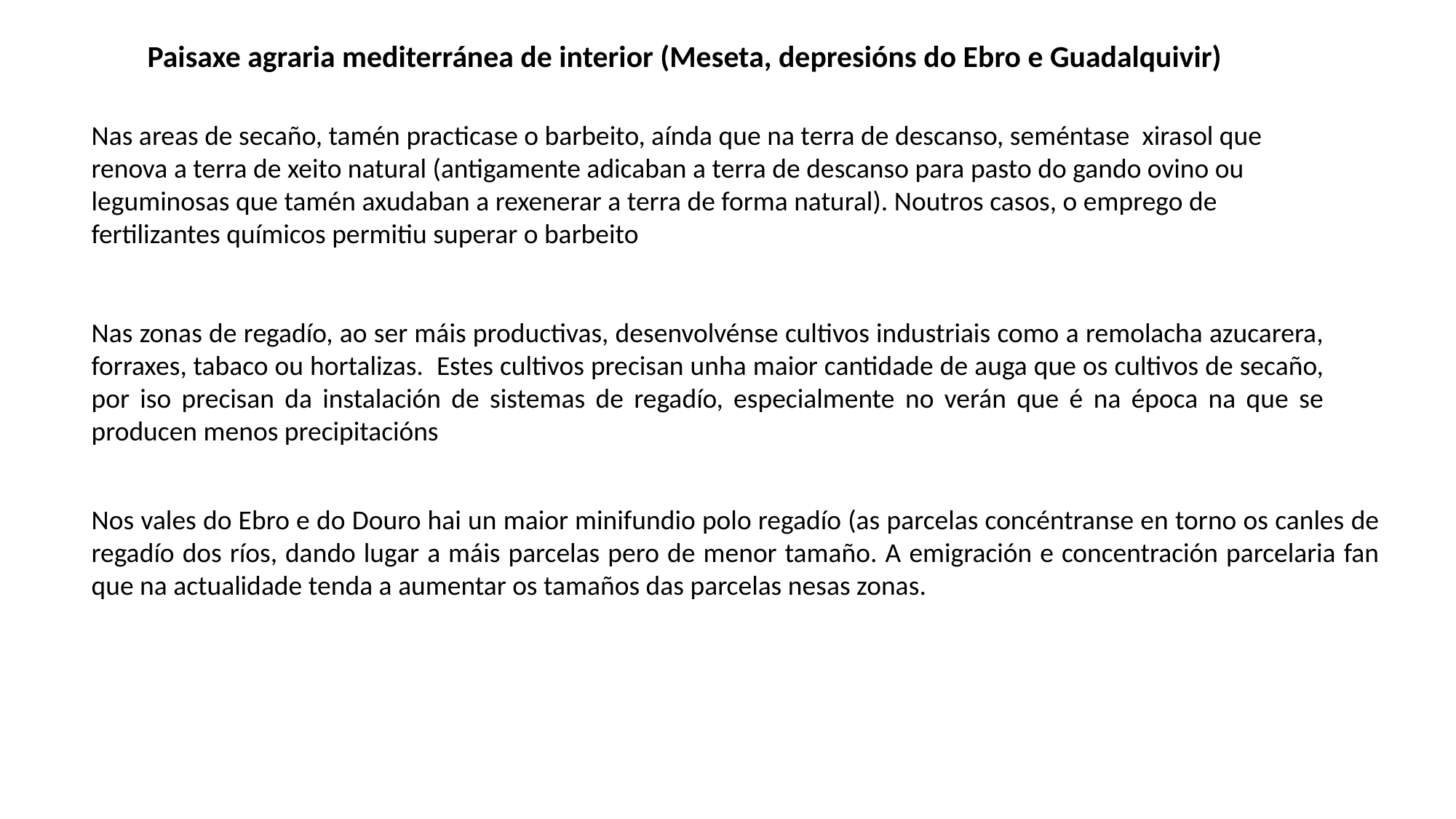

Paisaxe agraria mediterránea de interior (Meseta, depresións do Ebro e Guadalquivir)
Nas areas de secaño, tamén practicase o barbeito, aínda que na terra de descanso, seméntase  xirasol que renova a terra de xeito natural (antigamente adicaban a terra de descanso para pasto do gando ovino ou leguminosas que tamén axudaban a rexenerar a terra de forma natural). Noutros casos, o emprego de fertilizantes químicos permitiu superar o barbeito
Nas zonas de regadío, ao ser máis productivas, desenvolvénse cultivos industriais como a remolacha azucarera, forraxes, tabaco ou hortalizas.  Estes cultivos precisan unha maior cantidade de auga que os cultivos de secaño, por iso precisan da instalación de sistemas de regadío, especialmente no verán que é na época na que se producen menos precipitacións
Nos vales do Ebro e do Douro hai un maior minifundio polo regadío (as parcelas concéntranse en torno os canles de regadío dos ríos, dando lugar a máis parcelas pero de menor tamaño. A emigración e concentración parcelaria fan que na actualidade tenda a aumentar os tamaños das parcelas nesas zonas.